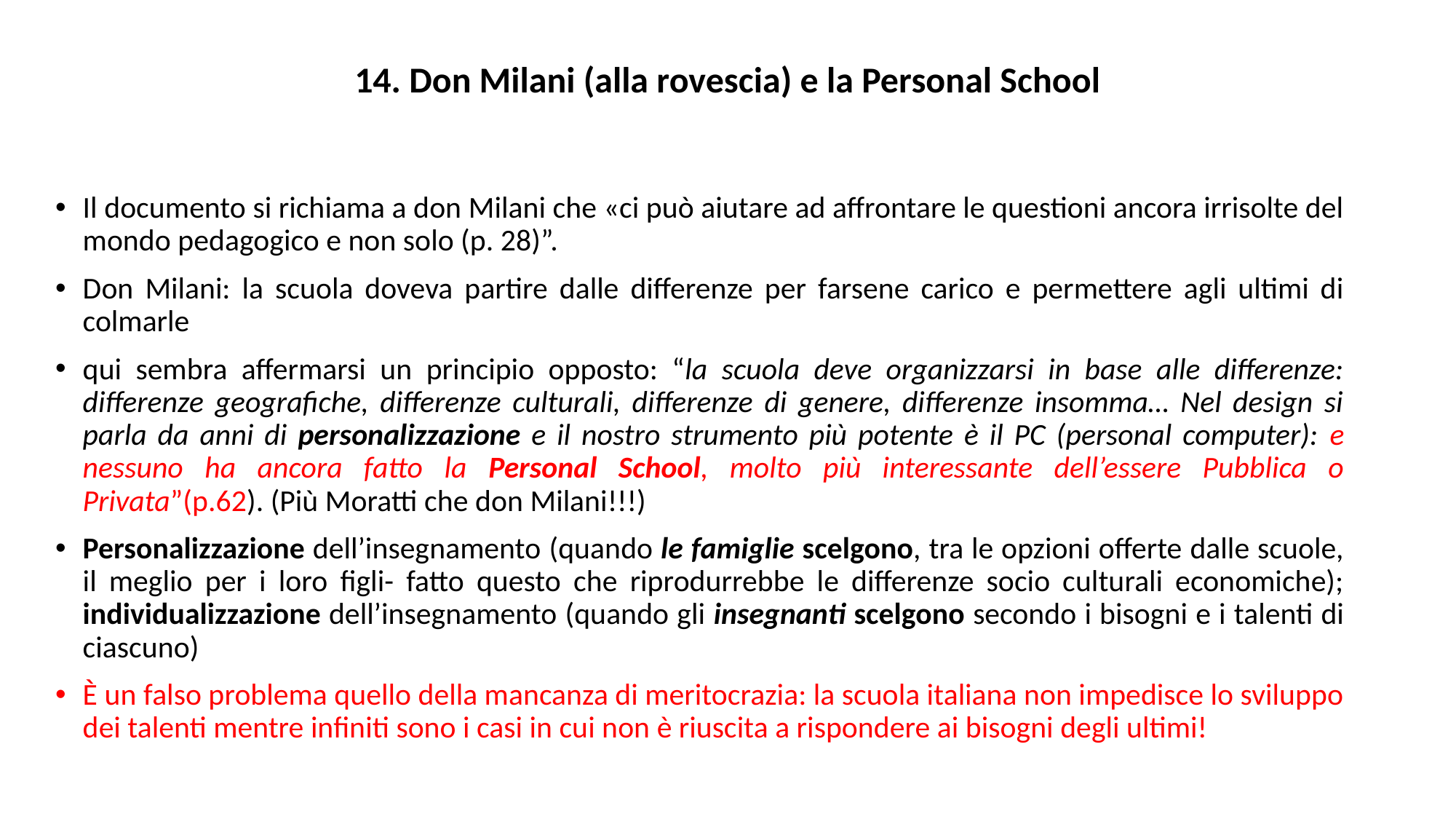

# 14. Don Milani (alla rovescia) e la Personal School
Il documento si richiama a don Milani che «ci può aiutare ad affrontare le questioni ancora irrisolte del mondo pedagogico e non solo (p. 28)”.
Don Milani: la scuola doveva partire dalle differenze per farsene carico e permettere agli ultimi di colmarle
qui sembra affermarsi un principio opposto: “la scuola deve organizzarsi in base alle differenze: differenze geografiche, differenze culturali, differenze di genere, differenze insomma… Nel design si parla da anni di personalizzazione e il nostro strumento più potente è il PC (personal computer): e nessuno ha ancora fatto la Personal School, molto più interessante dell’essere Pubblica o Privata”(p.62). (Più Moratti che don Milani!!!)
Personalizzazione dell’insegnamento (quando le famiglie scelgono, tra le opzioni offerte dalle scuole, il meglio per i loro figli- fatto questo che riprodurrebbe le differenze socio culturali economiche); individualizzazione dell’insegnamento (quando gli insegnanti scelgono secondo i bisogni e i talenti di ciascuno)
È un falso problema quello della mancanza di meritocrazia: la scuola italiana non impedisce lo sviluppo dei talenti mentre infiniti sono i casi in cui non è riuscita a rispondere ai bisogni degli ultimi!